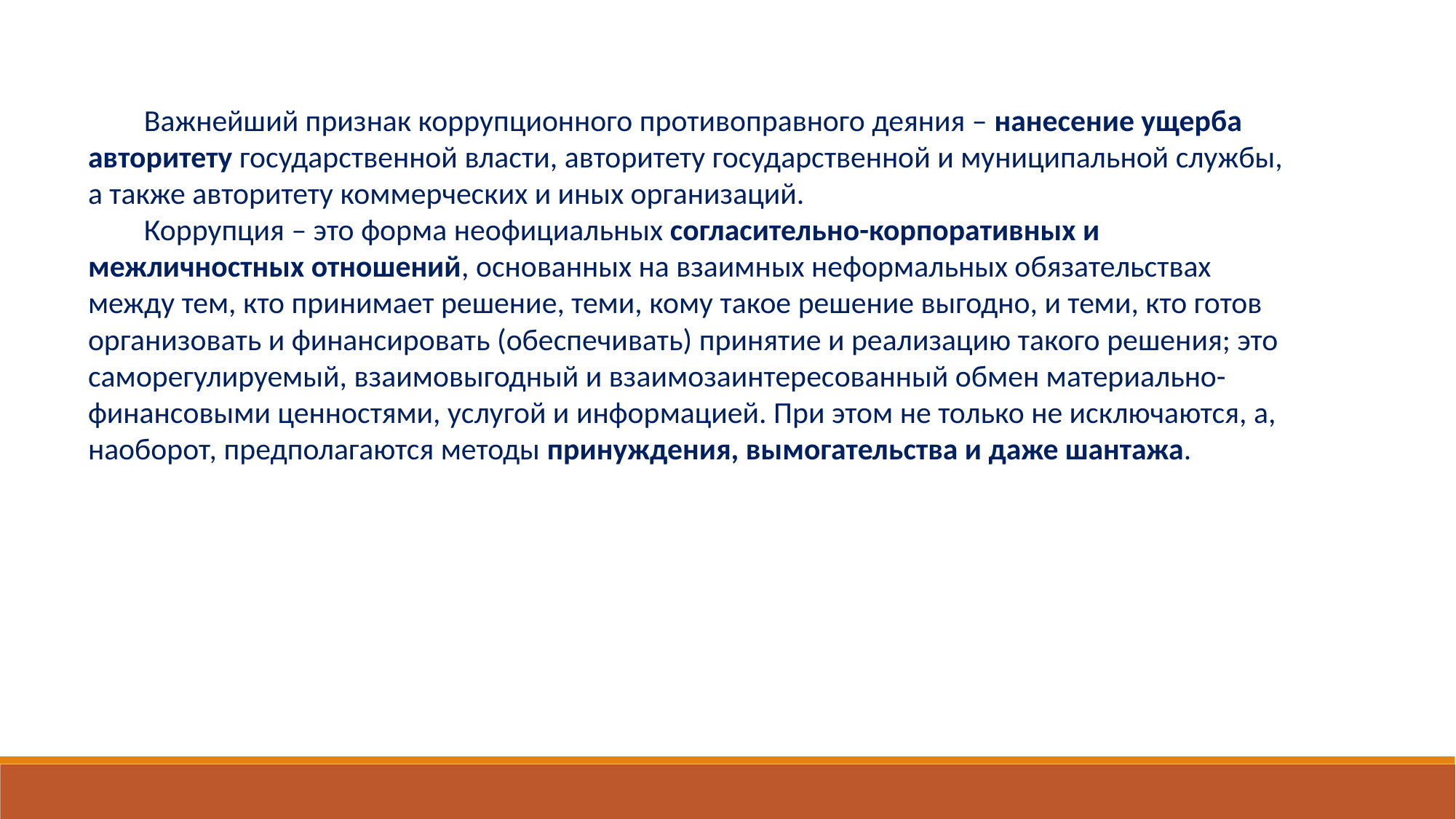

Важнейший признак коррупционного противоправного деяния – нанесение ущерба авторитету государственной власти, авторитету государственной и муниципальной службы, а также авторитету коммерческих и иных организаций.
Коррупция – это форма неофициальных согласительно-корпоративных и межличностных отношений, основанных на взаимных неформальных обязательствах между тем, кто принимает решение, теми, кому такое решение выгодно, и теми, кто готов организовать и финансировать (обеспечивать) принятие и реализацию такого решения; это саморегулируемый, взаимовыгодный и взаимозаинтересованный обмен материально-финансовыми ценностями, услугой и информацией. При этом не только не исключаются, а, наоборот, предполагаются методы принуждения, вымогательства и даже шантажа.